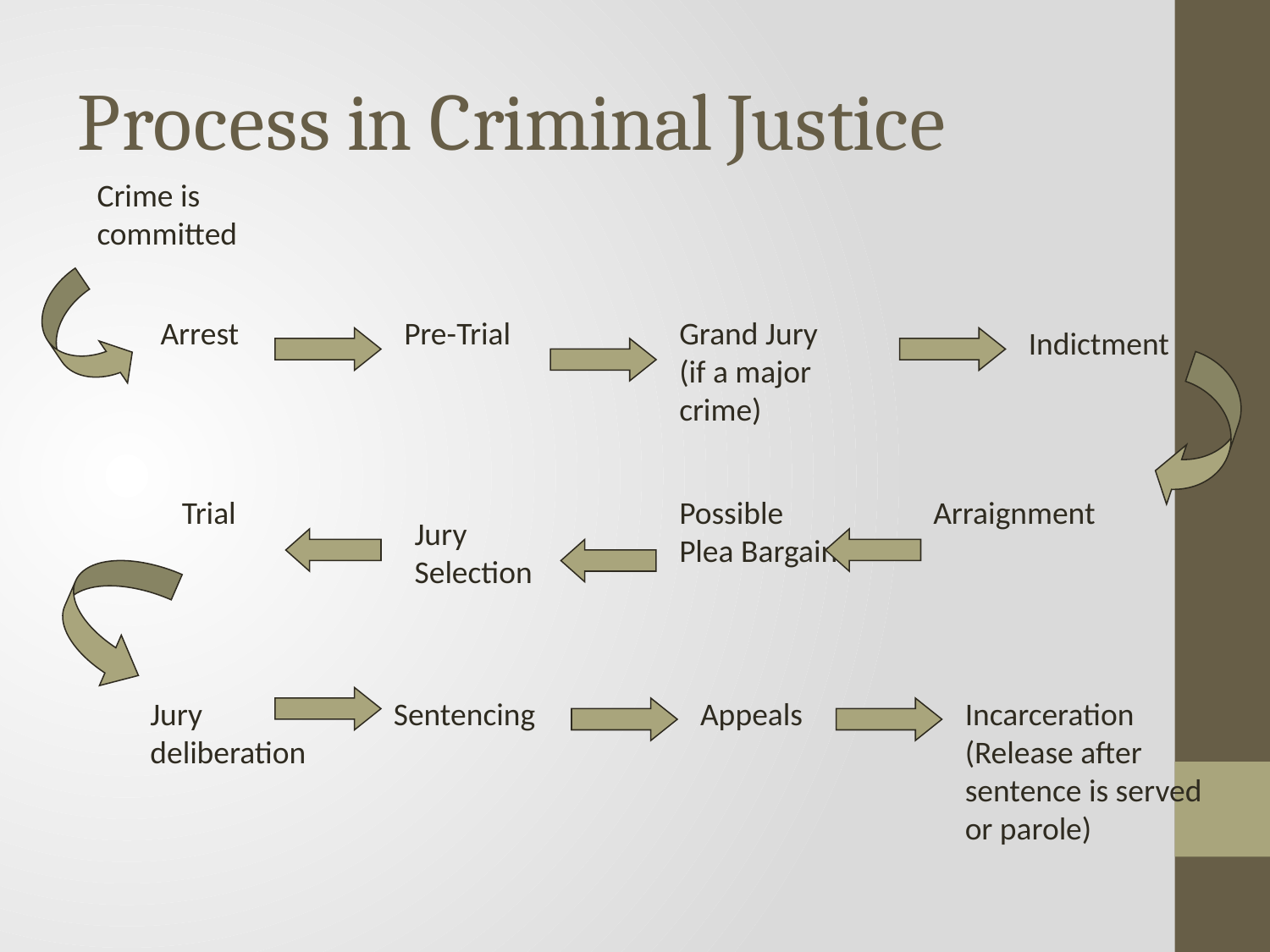

# Process in Criminal Justice
Crime is committed

Arrest
Pre-Trial
Grand Jury (if a major crime)
Indictment

Trial
Possible Plea Bargain
Arraignment
Jury Selection

Jury deliberation

Sentencing
Appeals
Incarceration (Release after sentence is served or parole)